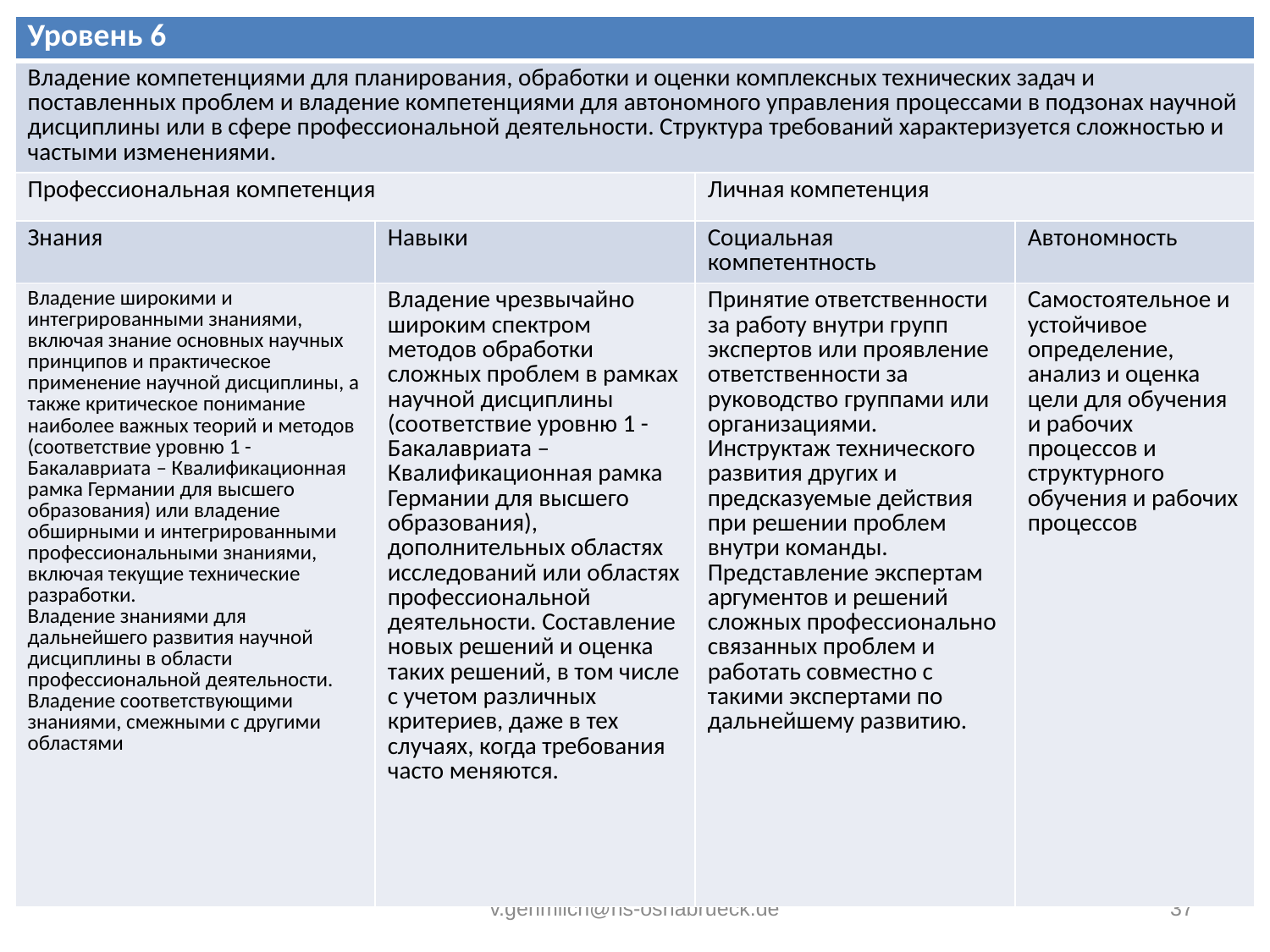

| Уровень 6 |  |  |  |
| --- | --- | --- | --- |
| Владение компетенциями для планирования, обработки и оценки комплексных технических задач и поставленных проблем и владение компетенциями для автономного управления процессами в подзонах научной дисциплины или в сфере профессиональной деятельности. Структура требований характеризуется сложностью и частыми изменениями. |  |  |  |
| Профессиональная компетенция |  | Личная компетенция |  |
| Знания | Навыки | Социальная компетентность | Автономность |
| Владение широкими и интегрированными знаниями, включая знание основных научных принципов и практическое применение научной дисциплины, а также критическое понимание наиболее важных теорий и методов (соответствие уровню 1 - Бакалавриата – Квалификационная рамка Германии для высшего образования) или владение обширными и интегрированными профессиональными знаниями, включая текущие технические разработки. Владение знаниями для дальнейшего развития научной дисциплины в области профессиональной деятельности. Владение соответствующими знаниями, смежными с другими областями | Владение чрезвычайно широким спектром методов обработки сложных проблем в рамках научной дисциплины (соответствие уровню 1 - Бакалавриата – Квалификационная рамка Германии для высшего образования), дополнительных областях исследований или областях профессиональной деятельности. Составление новых решений и оценка таких решений, в том числе с учетом различных критериев, даже в тех случаях, когда требования часто меняются. | Принятие ответственности за работу внутри групп экспертов или проявление ответственности за руководство группами или организациями. Инструктаж технического развития других и предсказуемые действия при решении проблем внутри команды. Представление экспертам аргументов и решений сложных профессионально связанных проблем и работать совместно с такими экспертами по дальнейшему развитию. | Самостоятельное и устойчивое определение, анализ и оценка цели для обучения и рабочих процессов и структурного обучения и рабочих процессов |
v.gehmlich@hs-osnabrueck.de
37